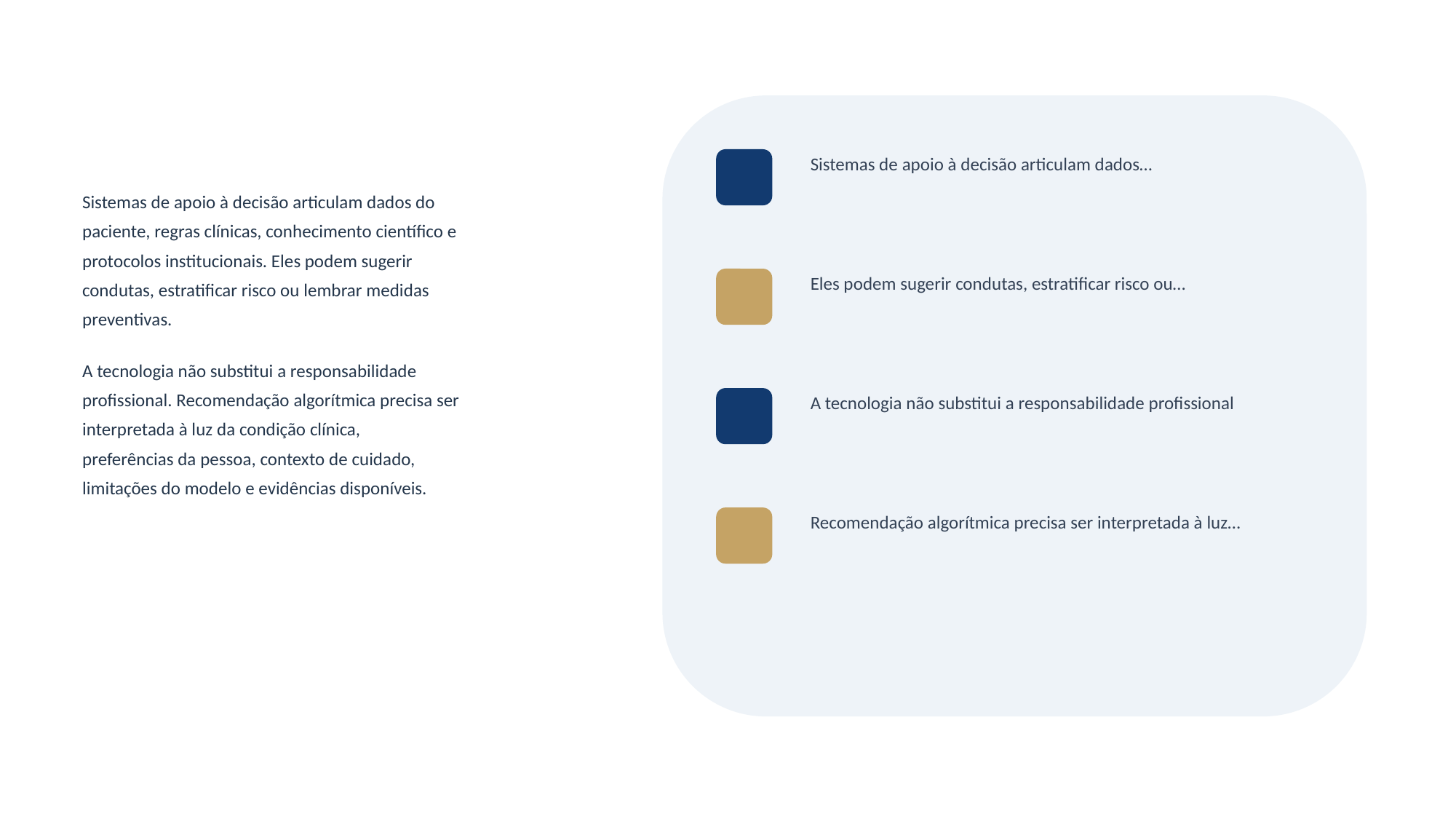

Sistemas de apoio à decisão articulam dados…

Sistemas de apoio à decisão articulam dados do
paciente, regras clínicas, conhecimento científico e
protocolos institucionais. Eles podem sugerir
condutas, estratificar risco ou lembrar medidas
preventivas.

A tecnologia não substitui a responsabilidade
profissional. Recomendação algorítmica precisa ser
interpretada à luz da condição clínica,
preferências da pessoa, contexto de cuidado,
limitações do modelo e evidências disponíveis.
Eles podem sugerir condutas, estratificar risco ou…

A tecnologia não substitui a responsabilidade profissional

Recomendação algorítmica precisa ser interpretada à luz…